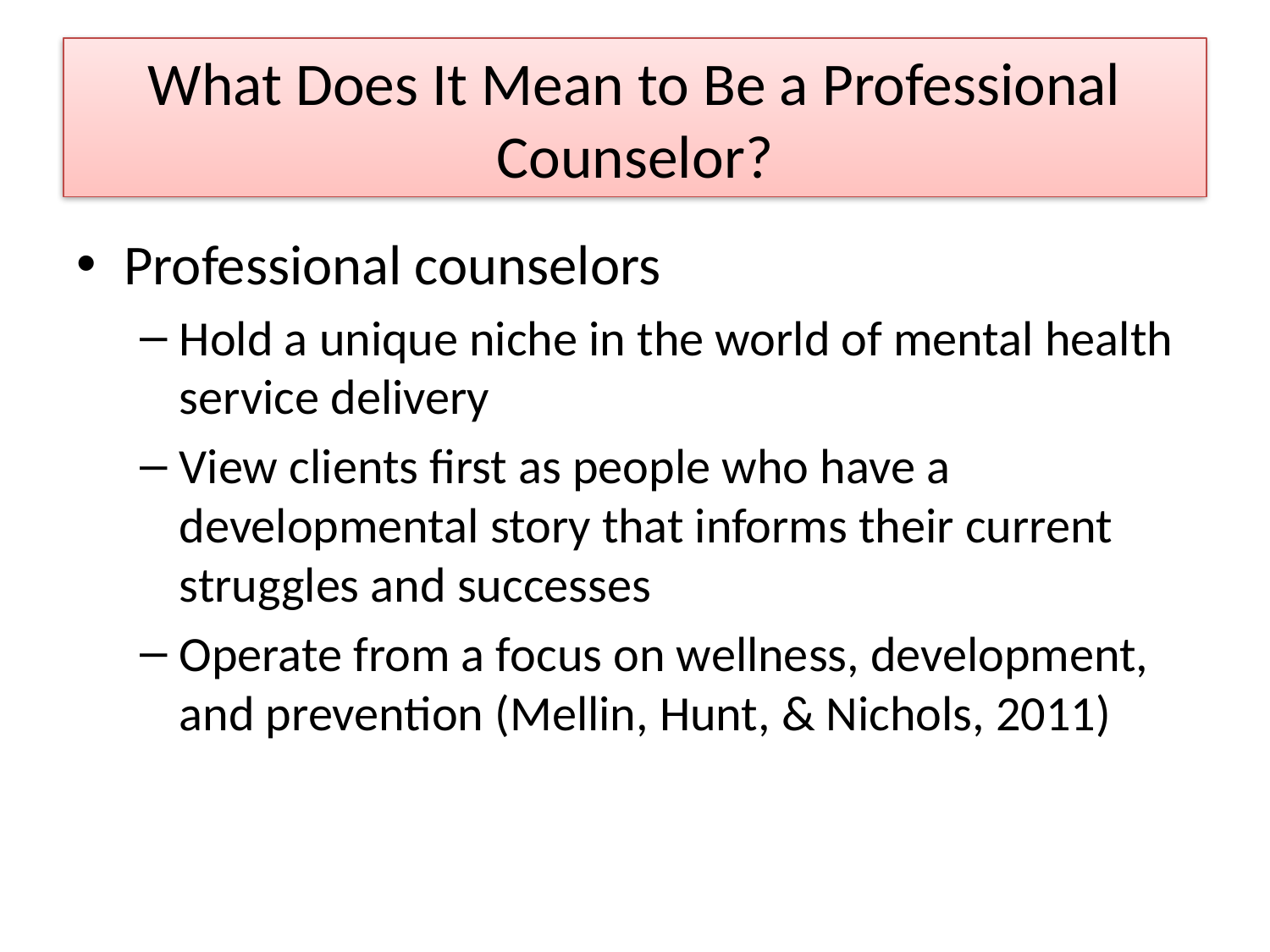

# What Does It Mean to Be a Professional Counselor?
Professional counselors
Hold a unique niche in the world of mental health service delivery
View clients first as people who have a developmental story that informs their current struggles and successes
Operate from a focus on wellness, development, and prevention (Mellin, Hunt, & Nichols, 2011)